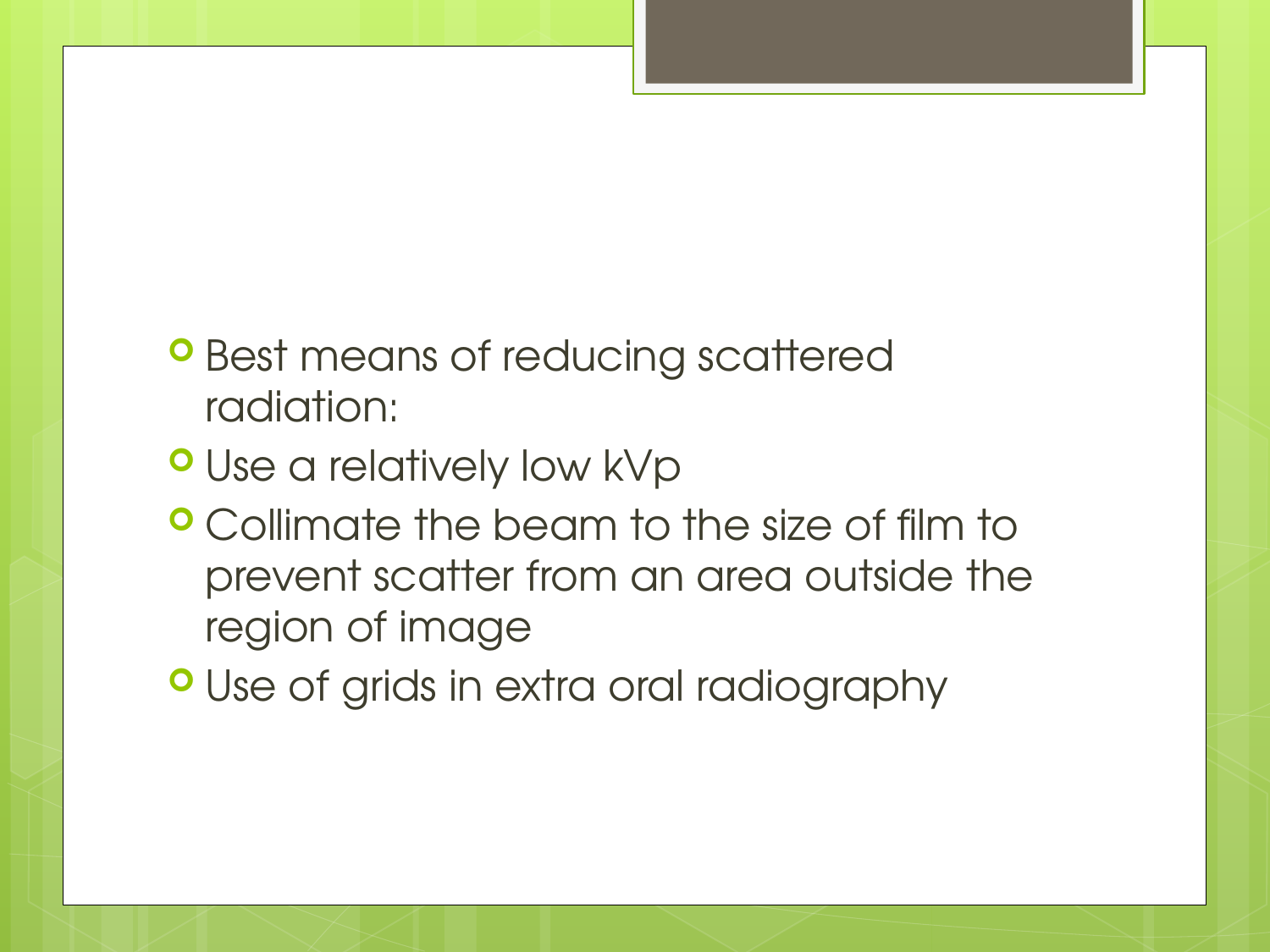

#
Best means of reducing scattered radiation:
Use a relatively low kVp
Collimate the beam to the size of film to prevent scatter from an area outside the region of image
Use of grids in extra oral radiography